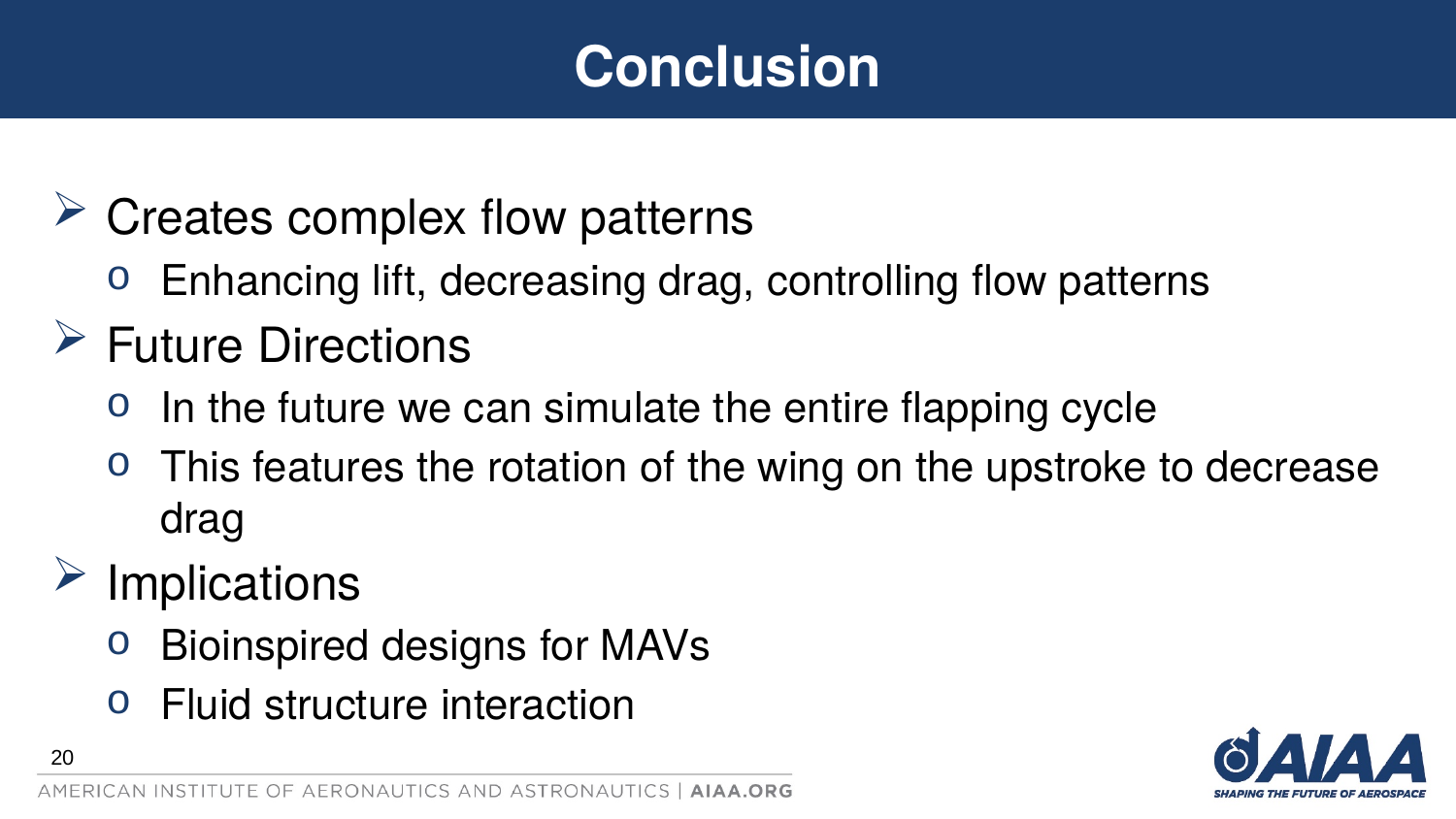

# Conclusion
Creates complex flow patterns
Enhancing lift, decreasing drag, controlling flow patterns
Future Directions
In the future we can simulate the entire flapping cycle
This features the rotation of the wing on the upstroke to decrease drag
Implications
Bioinspired designs for MAVs
Fluid structure interaction
20